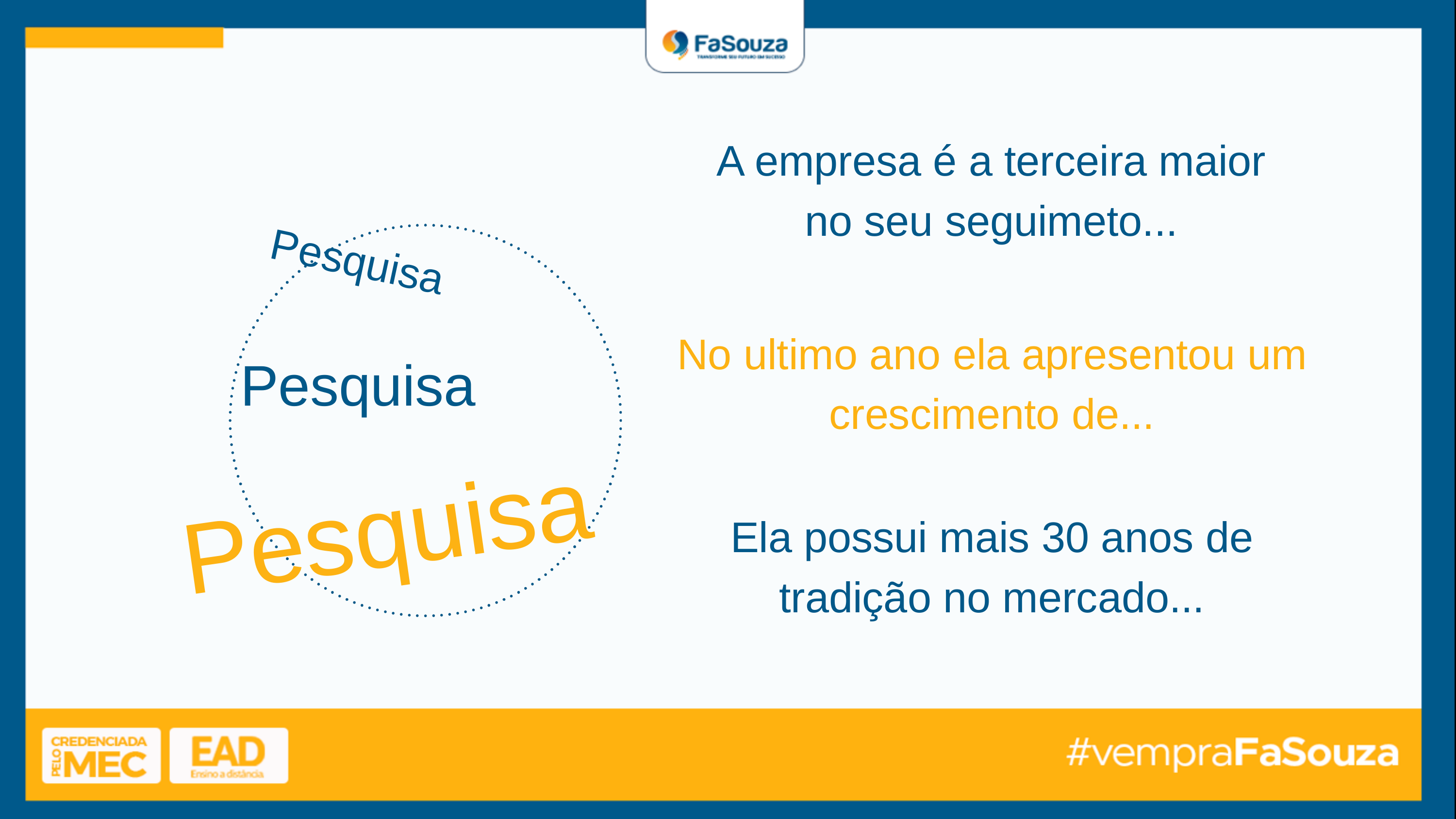

A empresa é a terceira maior no seu seguimeto...
Pesquisa
No ultimo ano ela apresentou um crescimento de...
Pesquisa
Pesquisa
Ela possui mais 30 anos de tradição no mercado...